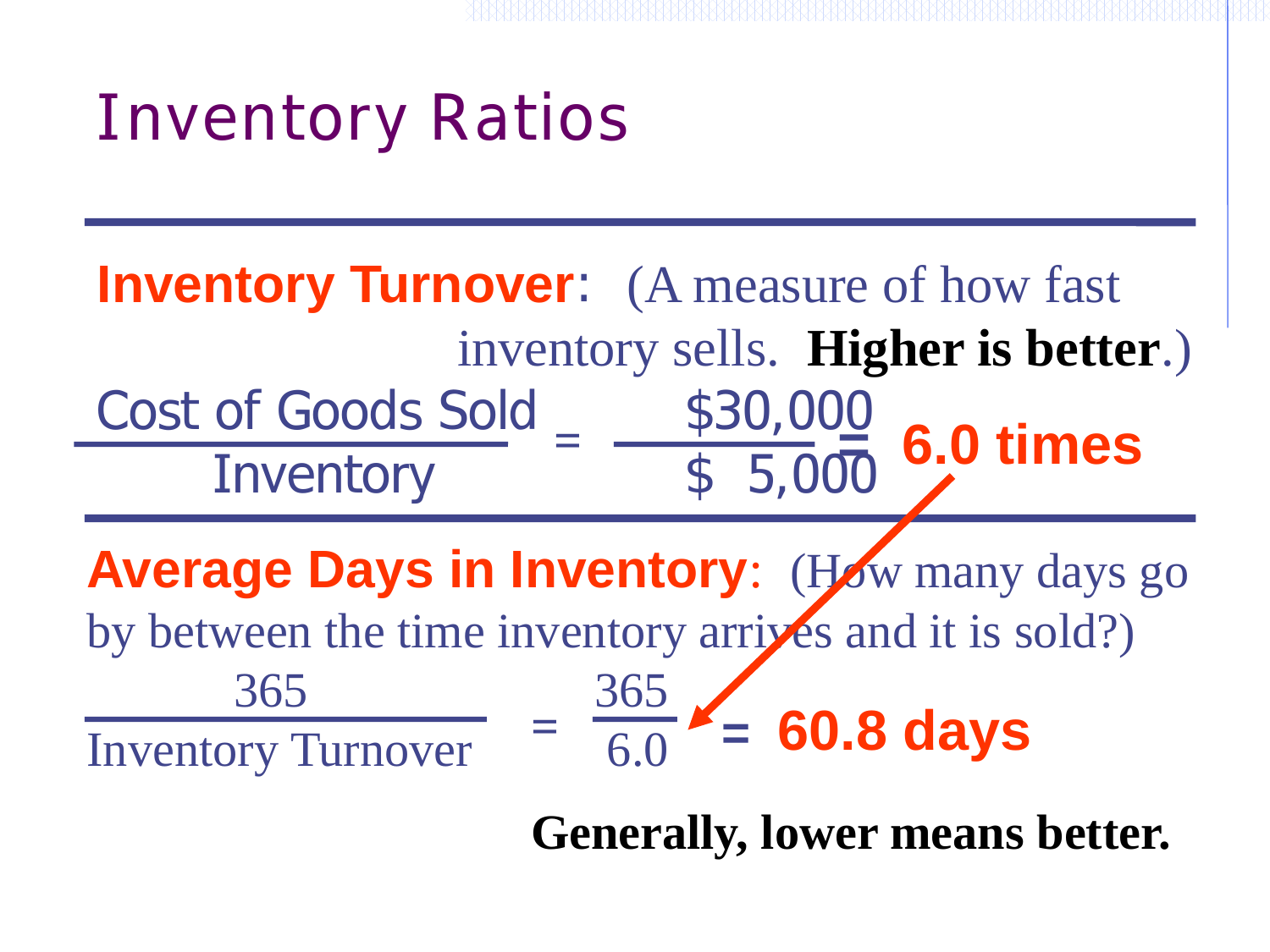

# Inventory Ratios

Inventory Turnover:  (A measure of how fast
                           inventory sells.  Higher is better.)
Cost of Goods Sold	  $30,000
       Inventory		  $  5,000
 =
=  6.0 times

Average Days in Inventory:  (How many days go by between the time inventory arrives and it is sold?)
            365			365
Inventory Turnover	 6.0
=
=  60.8 days

Generally, lower means better.